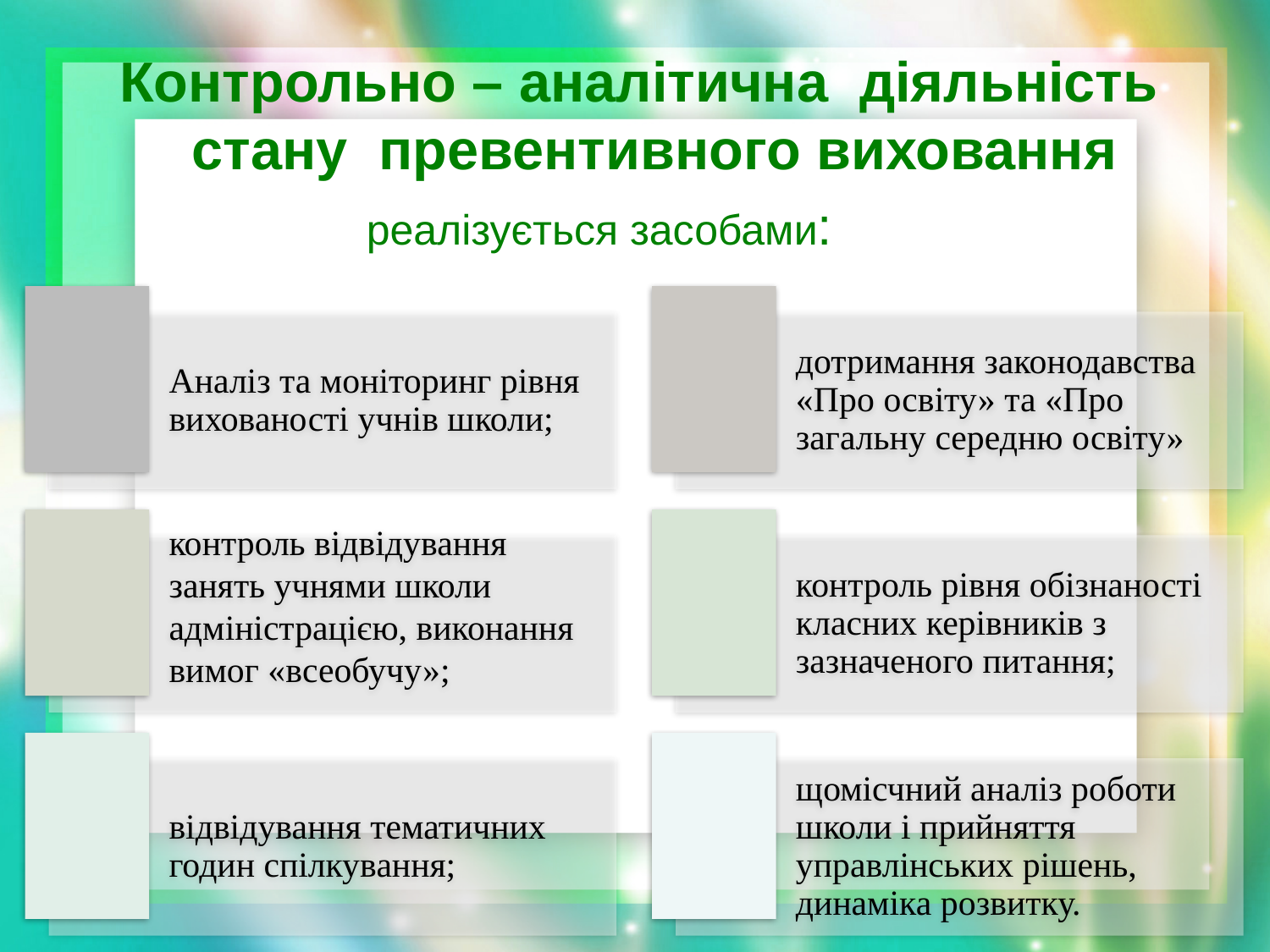

# Контрольно – аналітична  діяльність стану  превентивного виховання
реалізується засобами:

Аналіз та моніторинг рівня вихованості учнів школи;
дотримання законодавства «Про освіту» та «Про загальну середню освіту»
контроль відвідування занять учнями школи  адміністрацією, виконання вимог «всеобучу»;

контроль рівня обізнаності класних керівників з зазначеного питання;
відвідування тематичних годин спілкування;
щомісчний аналіз роботи школи і прийняття управлінських рішень, динаміка розвитку.